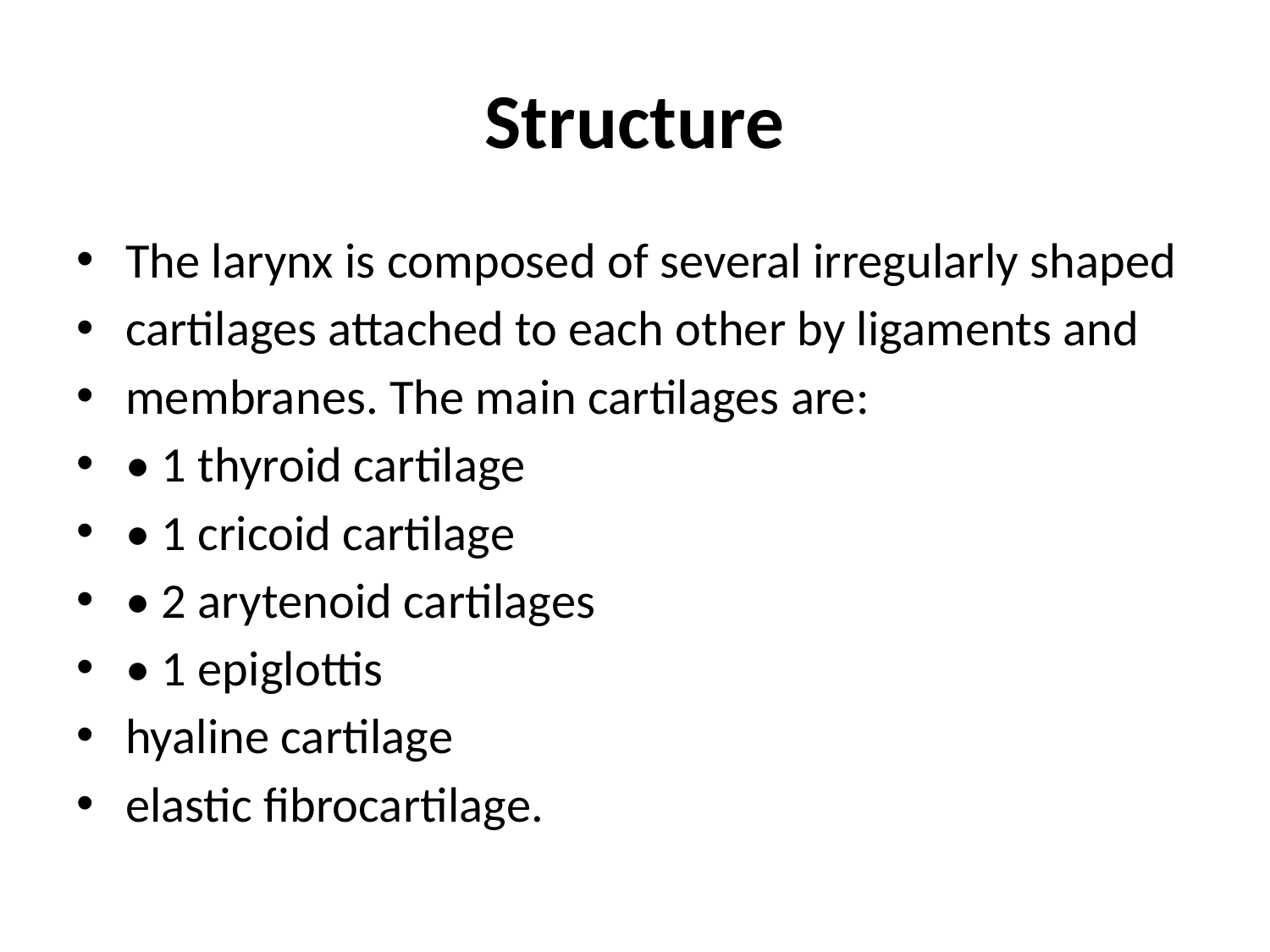

# Structure
The larynx is composed of several irregularly shaped
cartilages attached to each other by ligaments and
membranes. The main cartilages are:
• 1 thyroid cartilage
• 1 cricoid cartilage
• 2 arytenoid cartilages
• 1 epiglottis
hyaline cartilage
elastic fibrocartilage.